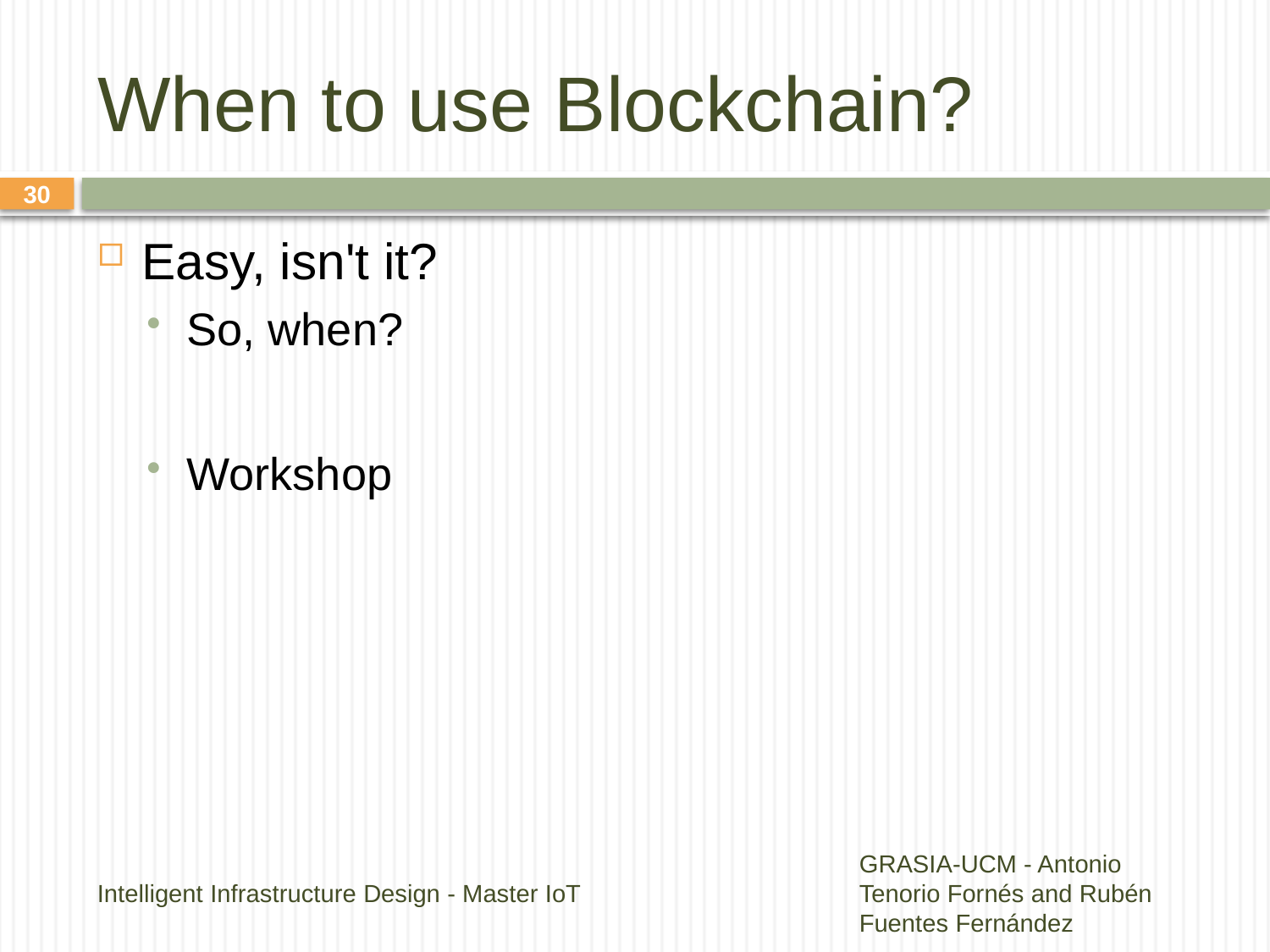

# When to use Blockchain?
30
Easy, isn't it?
So, when?

Workshop
Intelligent Infrastructure Design - Master IoT
GRASIA-UCM - Antonio Tenorio Fornés and Rubén Fuentes Fernández